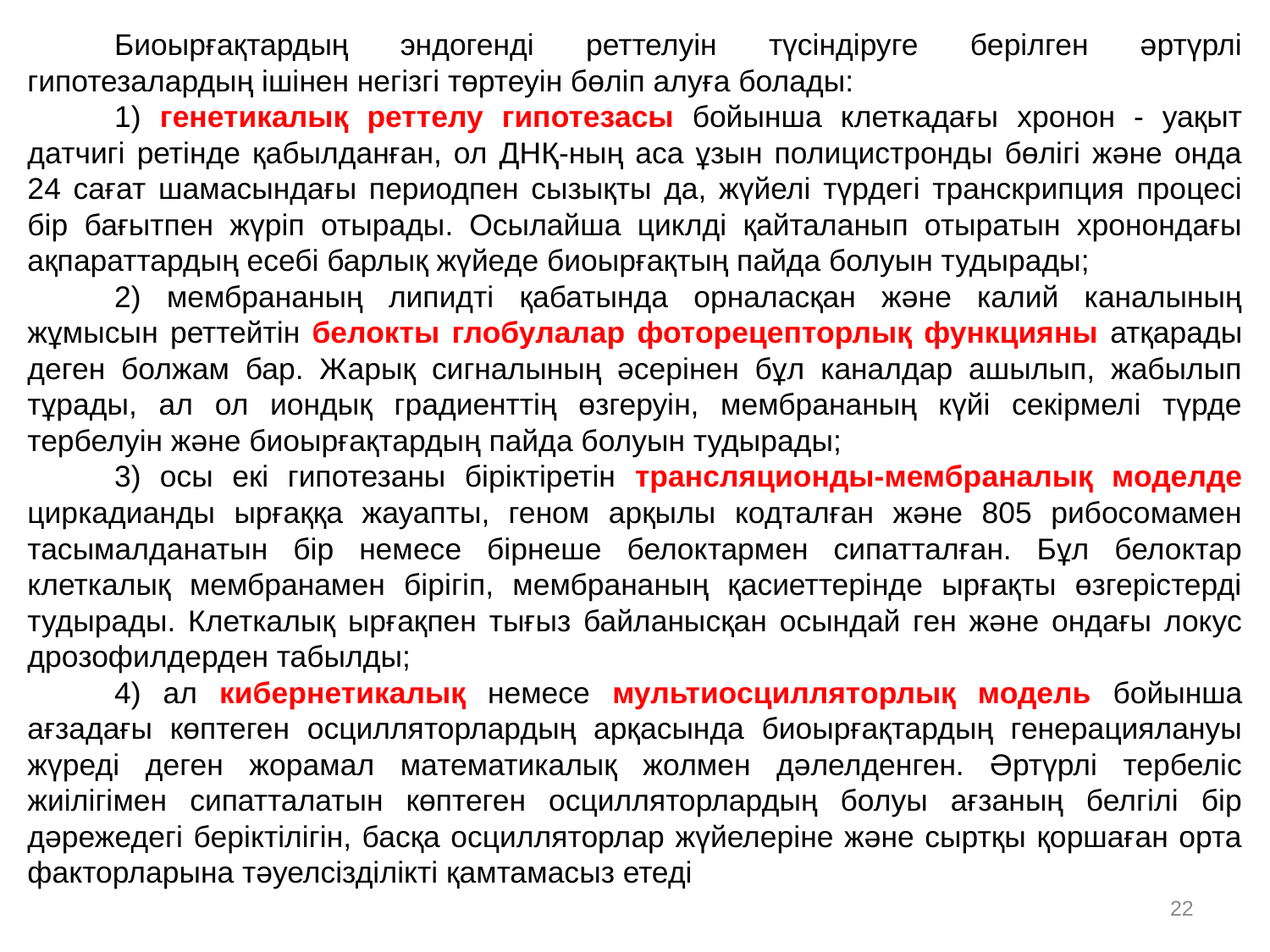

Биоырғақтардың эндогенді реттелуін түсіндіруге берілген әртүрлі гипотезалардың ішінен негізгі төртеуін бөліп алуға болады:
1) генетикалық реттелу гипотезасы бойынша клеткадағы хронон - уақыт датчигі ретінде қабылданған, ол ДНҚ-ның аса ұзын полицистронды бөлігі және онда 24 сағат шамасындағы периодпен сызықты да, жүйелі түрдегі транскрипция процесі бір бағытпен жүріп отырады. Осылайша циклді қайталанып отыратын хронондағы ақпараттардың есебі барлық жүйеде биоырғақтың пайда болуын тудырады;
2) мембрананың липидті қабатында орналасқан және калий каналының жұмысын реттейтін белокты глобулалар фоторецепторлық функцияны атқарады деген болжам бар. Жарық сигналының әсерінен бұл каналдар ашылып, жабылып тұрады, ал ол иондық градиенттің өзгеруін, мембрананың күйі секірмелі түрде тербелуін және биоырғақтардың пайда болуын тудырады;
3) осы екі гипотезаны біріктіретін трансляционды-мембраналық моделде циркадианды ырғаққа жауапты, геном арқылы кодталған және 805 рибосомамен тасымалданатын бір немесе бірнеше белоктармен сипатталған. Бұл белоктар клеткалық мембранамен бірігіп, мембрананың қасиеттерінде ырғақты өзгерістерді тудырады. Клеткалық ырғақпен тығыз байланысқан осындай ген және ондағы локус дрозофилдерден табылды;
4) ал кибернетикалық немесе мультиосцилляторлық модель бойынша ағзадағы көптеген осцилляторлардың арқасында биоырғақтардың генерациялануы жүреді деген жорамал математикалық жолмен дәлелденген. Әртүрлі тербеліс жиілігімен сипатталатын көптеген осцилляторлардың болуы ағзаның белгілі бір дәрежедегі беріктілігін, басқа осцилляторлар жүйелеріне және сыртқы қоршаған орта факторларына тәуелсізділікті қамтамасыз етеді
22